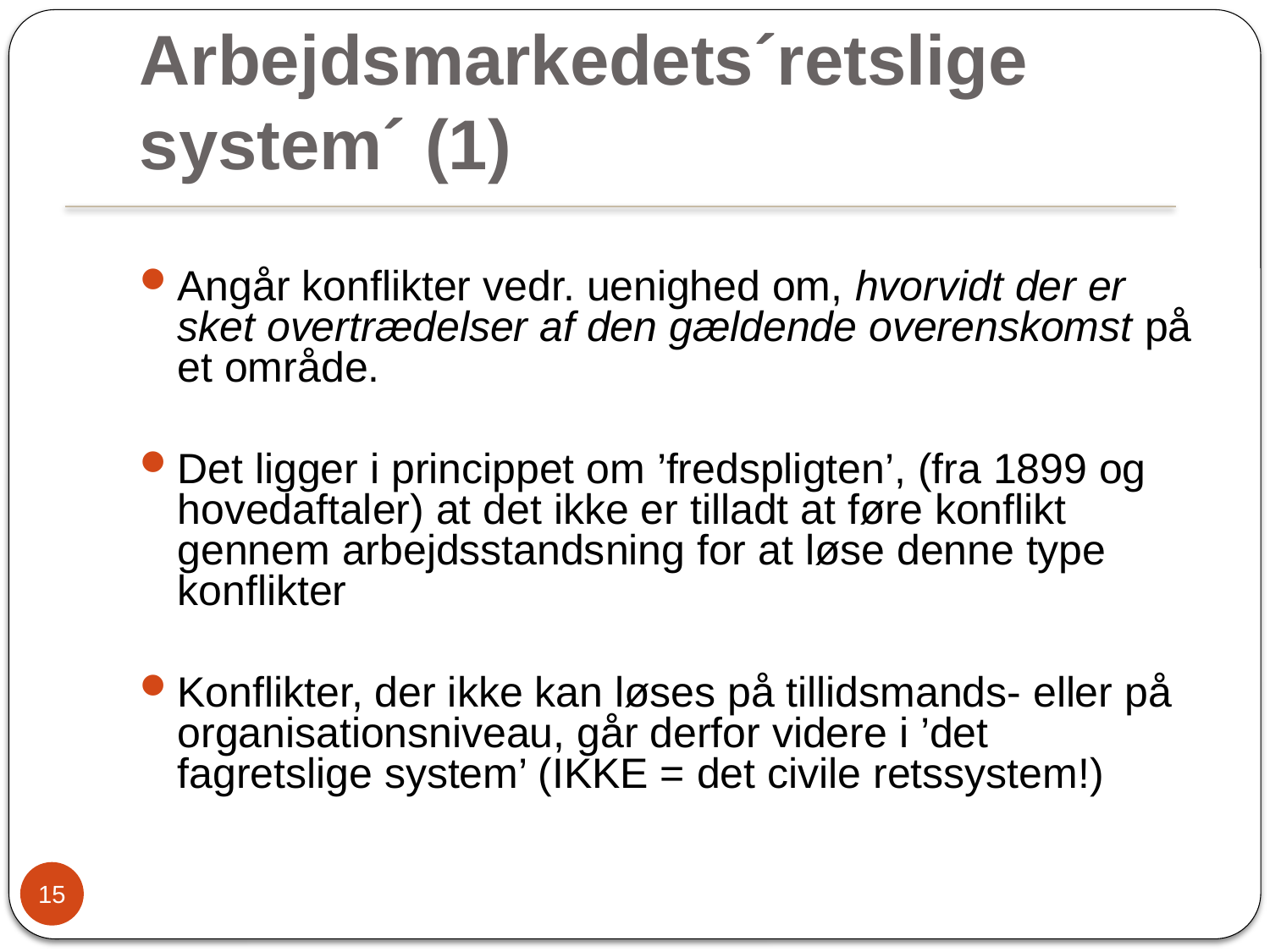

# Arbejdsmarkedets´retslige system´ (1)

Angår konflikter vedr. uenighed om, hvorvidt der er sket overtrædelser af den gældende overenskomst på et område.

Det ligger i princippet om ’fredspligten’, (fra 1899 og hovedaftaler) at det ikke er tilladt at føre konflikt gennem arbejdsstandsning for at løse denne type konflikter

Konflikter, der ikke kan løses på tillidsmands- eller på organisationsniveau, går derfor videre i ’det fagretslige system’ (IKKE = det civile retssystem!)
15